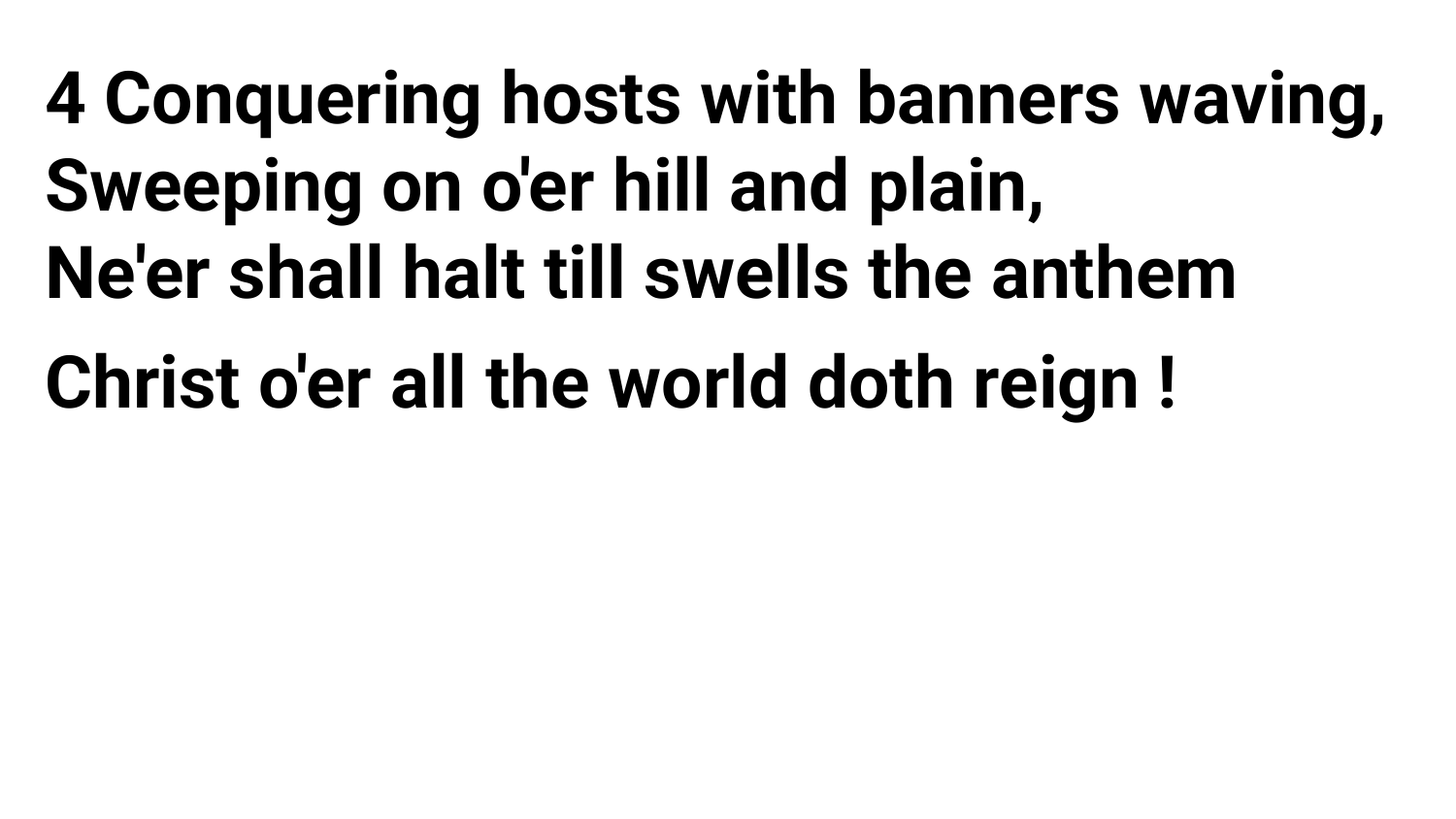

4 Conquering hosts with banners waving,
Sweeping on o'er hill and plain,
Ne'er shall halt till swells the anthem
Christ o'er all the world doth reign !